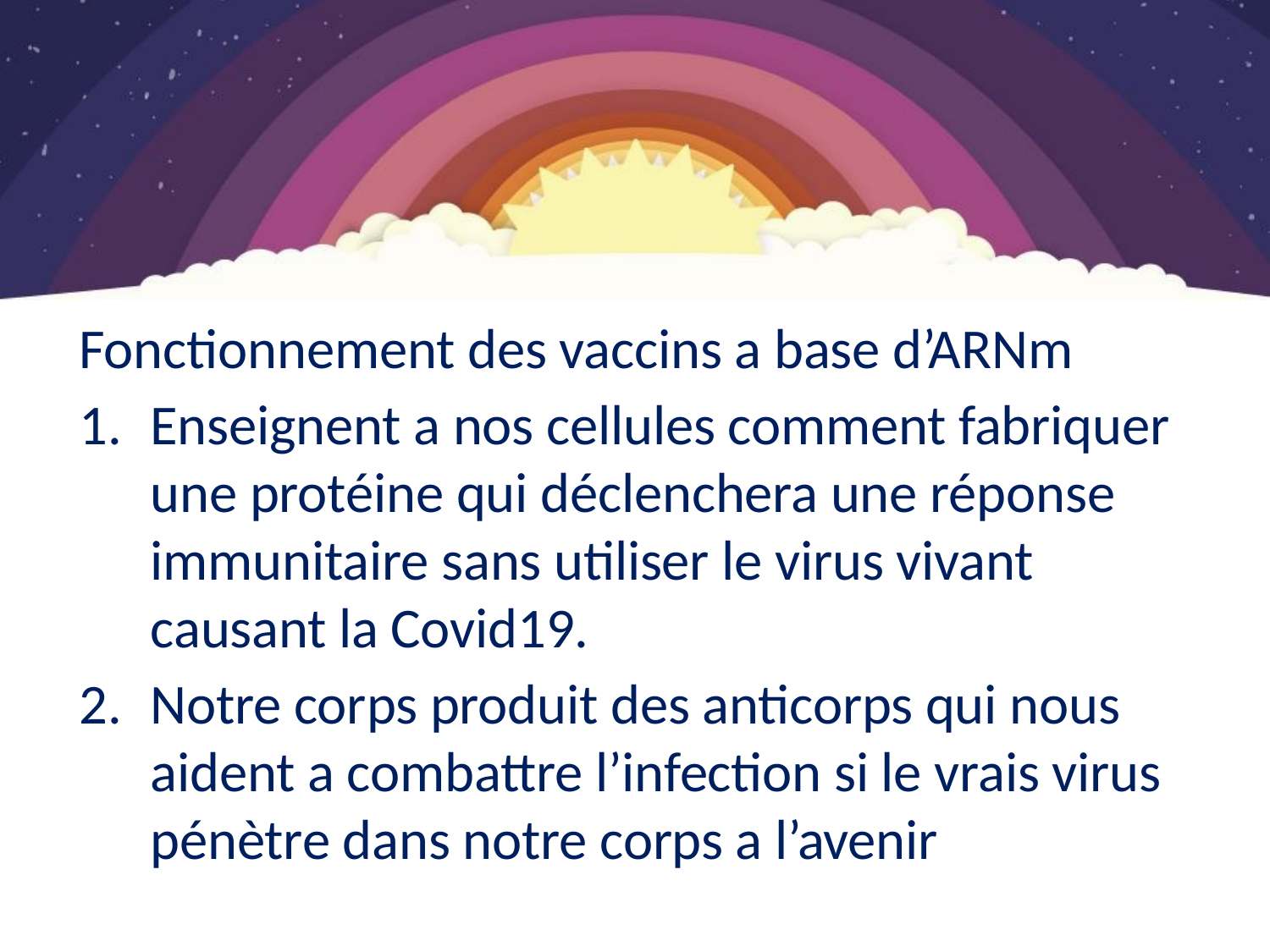

# Vaccination COVID-19
Fonctionnement des vaccins a base d’ARNm
Enseignent a nos cellules comment fabriquer une protéine qui déclenchera une réponse immunitaire sans utiliser le virus vivant causant la Covid19.
Notre corps produit des anticorps qui nous aident a combattre l’infection si le vrais virus pénètre dans notre corps a l’avenir